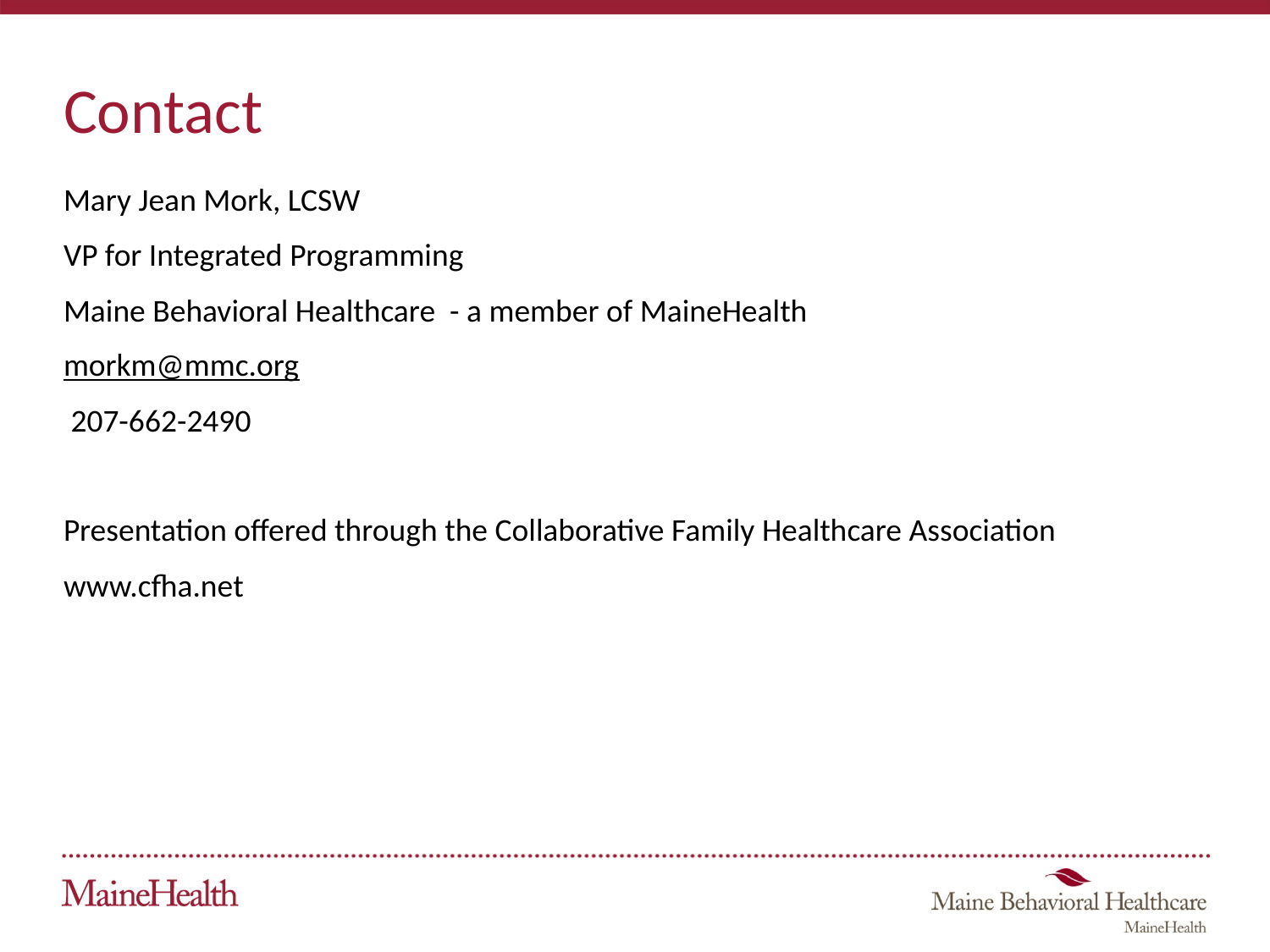

# Contact
Mary Jean Mork, LCSW
VP for Integrated Programming
Maine Behavioral Healthcare  - a member of MaineHealth
morkm@mmc.org
 207-662-2490

Presentation offered through the Collaborative Family Healthcare Association
www.cfha.net